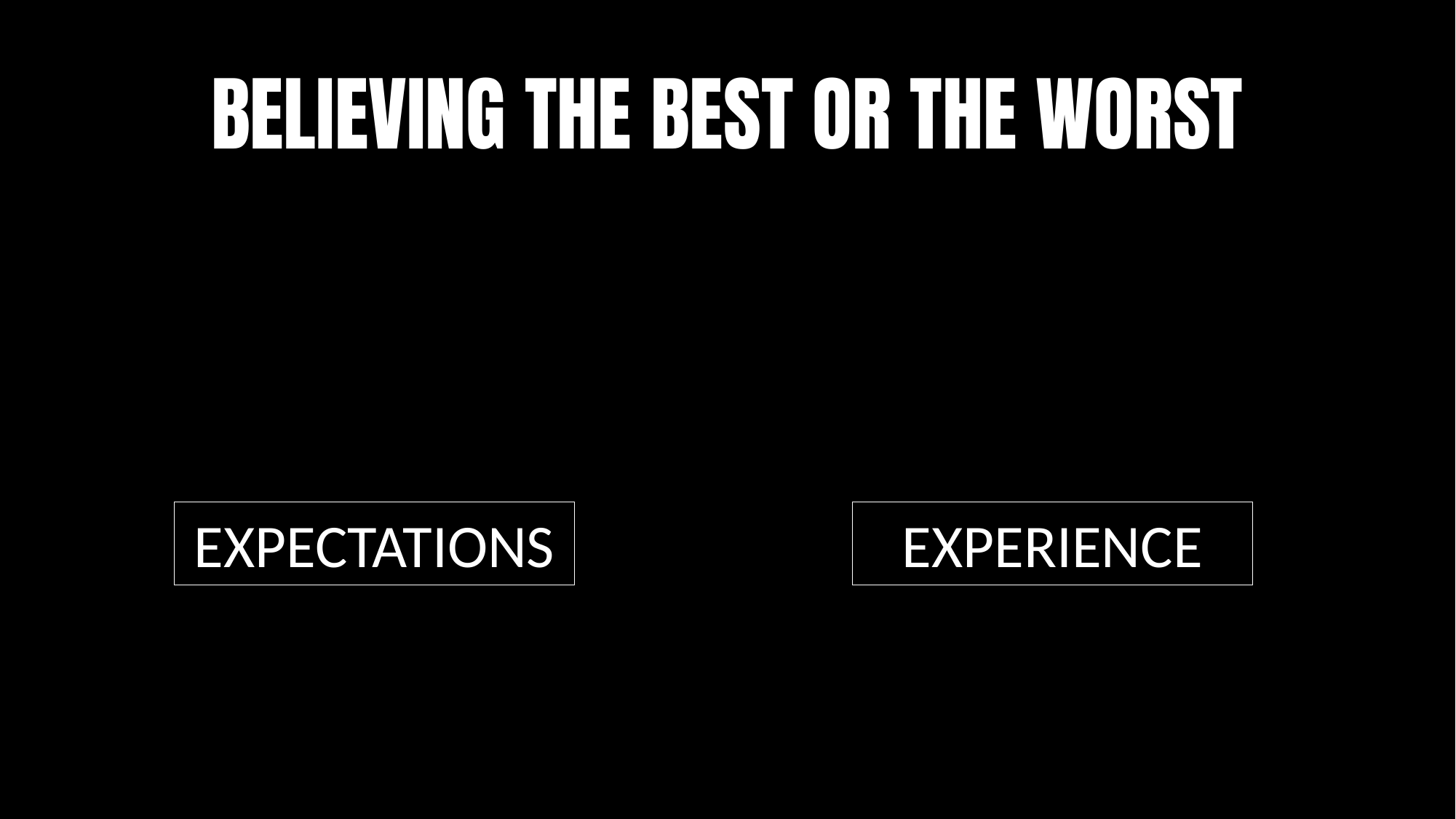

# BELIEVING THE BEST OR THE WORST
EXPECTATIONS
EXPERIENCE